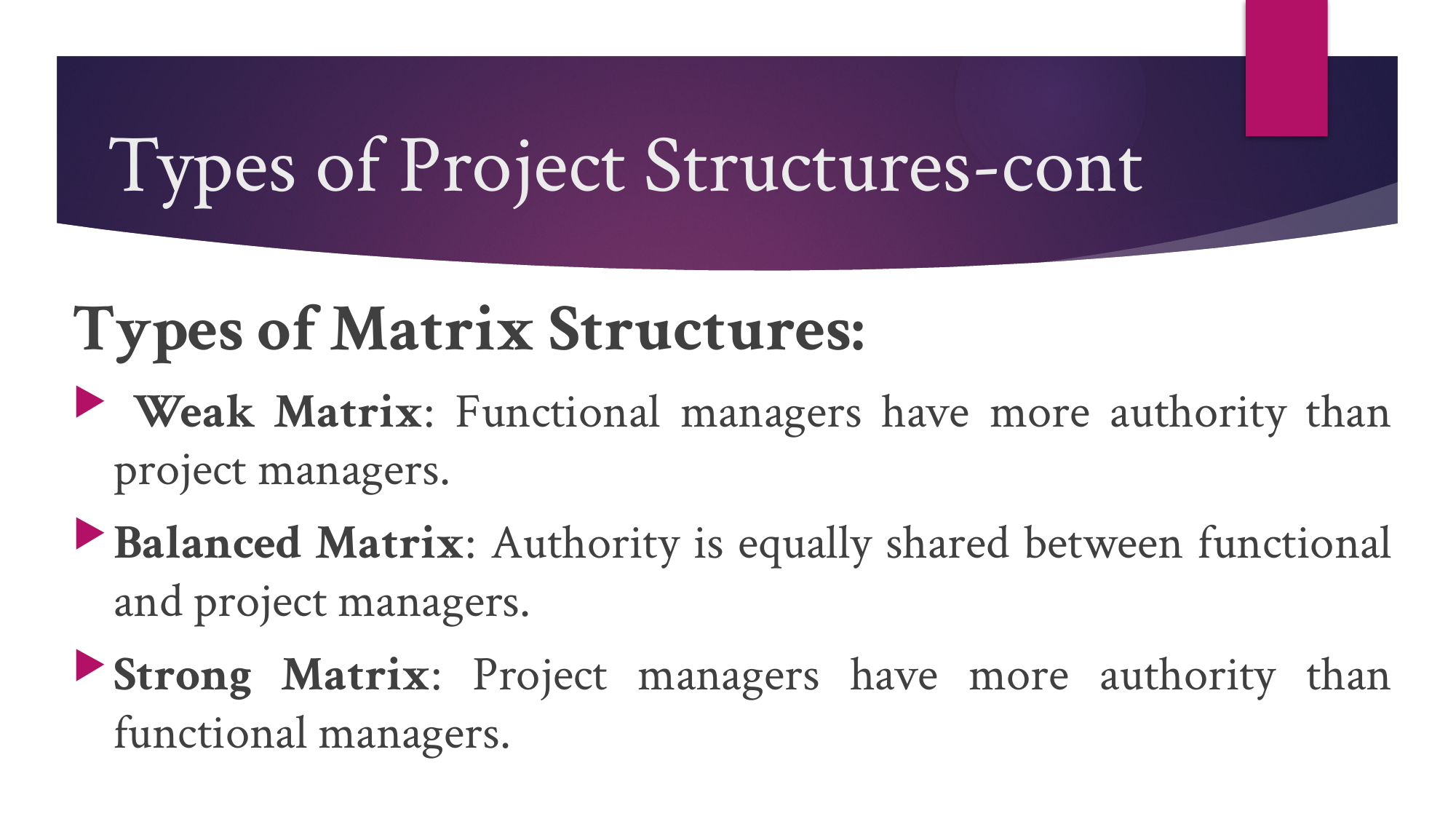

# Types of Project Structures-cont
Types of Matrix Structures:
 Weak Matrix: Functional managers have more authority than project managers.
Balanced Matrix: Authority is equally shared between functional and project managers.
Strong Matrix: Project managers have more authority than functional managers.